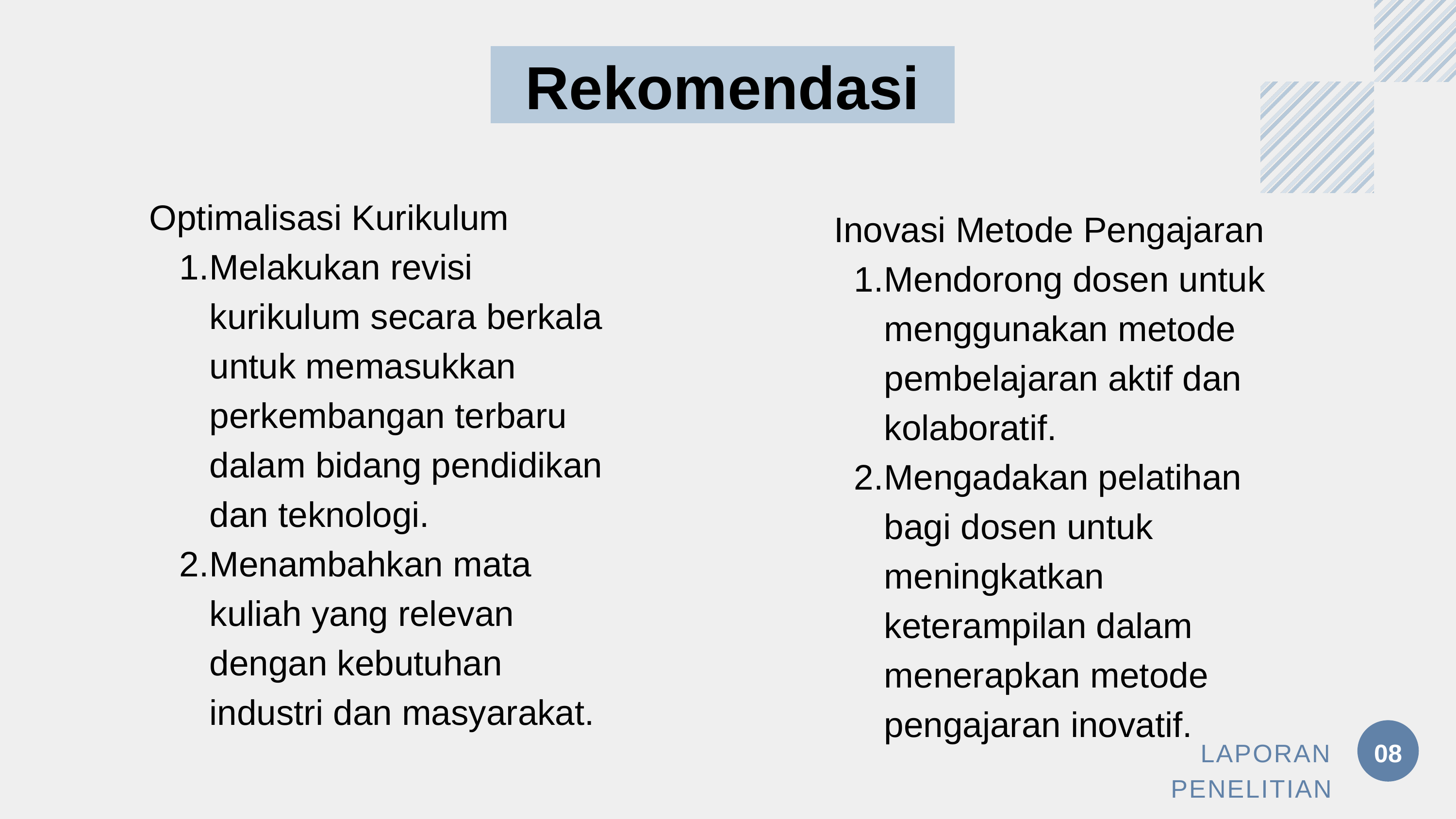

Rekomendasi

Optimalisasi Kurikulum
Melakukan revisi kurikulum secara berkala untuk memasukkan perkembangan terbaru dalam bidang pendidikan dan teknologi.
Menambahkan mata kuliah yang relevan dengan kebutuhan industri dan masyarakat.

 Inovasi Metode Pengajaran
Mendorong dosen untuk menggunakan metode pembelajaran aktif dan kolaboratif.
Mengadakan pelatihan bagi dosen untuk meningkatkan keterampilan dalam menerapkan metode pengajaran inovatif.

LAPORAN PENELITIAN
08